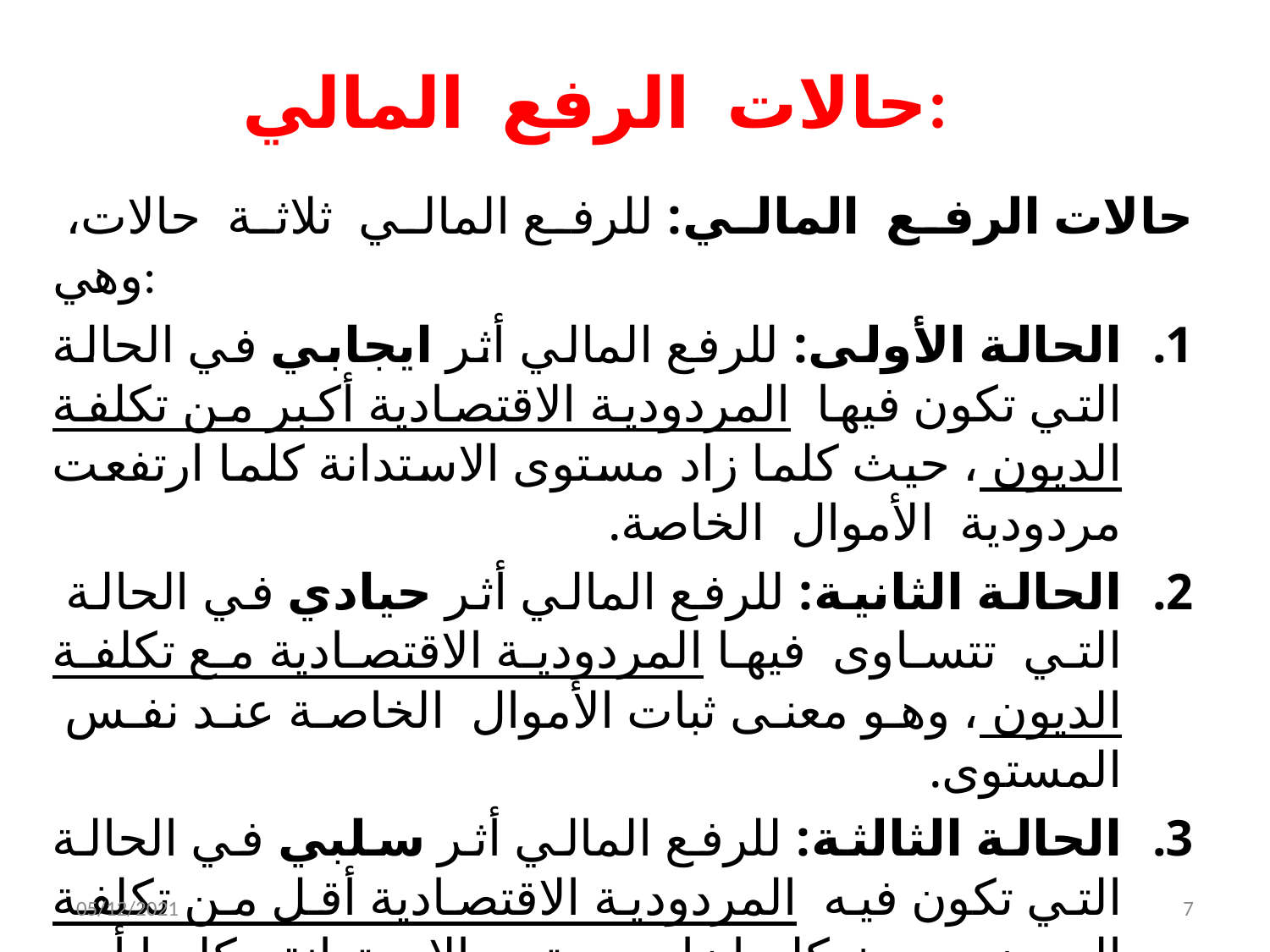

# حالات  الرفع  المالي:
حالات الرفع  المالي: للرفع المالي  ثلاثة  حالات،  وهي:
الحالة الأولى: للرفع المالي أثر ايجابي في الحالة التي تكون فيها  المردودية الاقتصادية أكبر من تكلفة الديون ، حيث كلما زاد مستوى الاستدانة كلما ارتفعت مردودية  الأموال  الخاصة.
الحالة الثانية: للرفع المالي أثر حيادي في الحالة  التي  تتساوى  فيها المردودية الاقتصادية مع تكلفة الديون ، وهو معنى ثبات الأموال  الخاصة عند نفس  المستوى.
الحالة الثالثة: للرفع المالي أثر سلبي في الحالة التي تكون فيه  المردودية الاقتصادية أقل من تكلفة الديون ، حيث كلما زاد مستوى الاستدانة ، كلما أدى ذلك إلى انخفاض المردودية  المالية.

05/12/2021
7